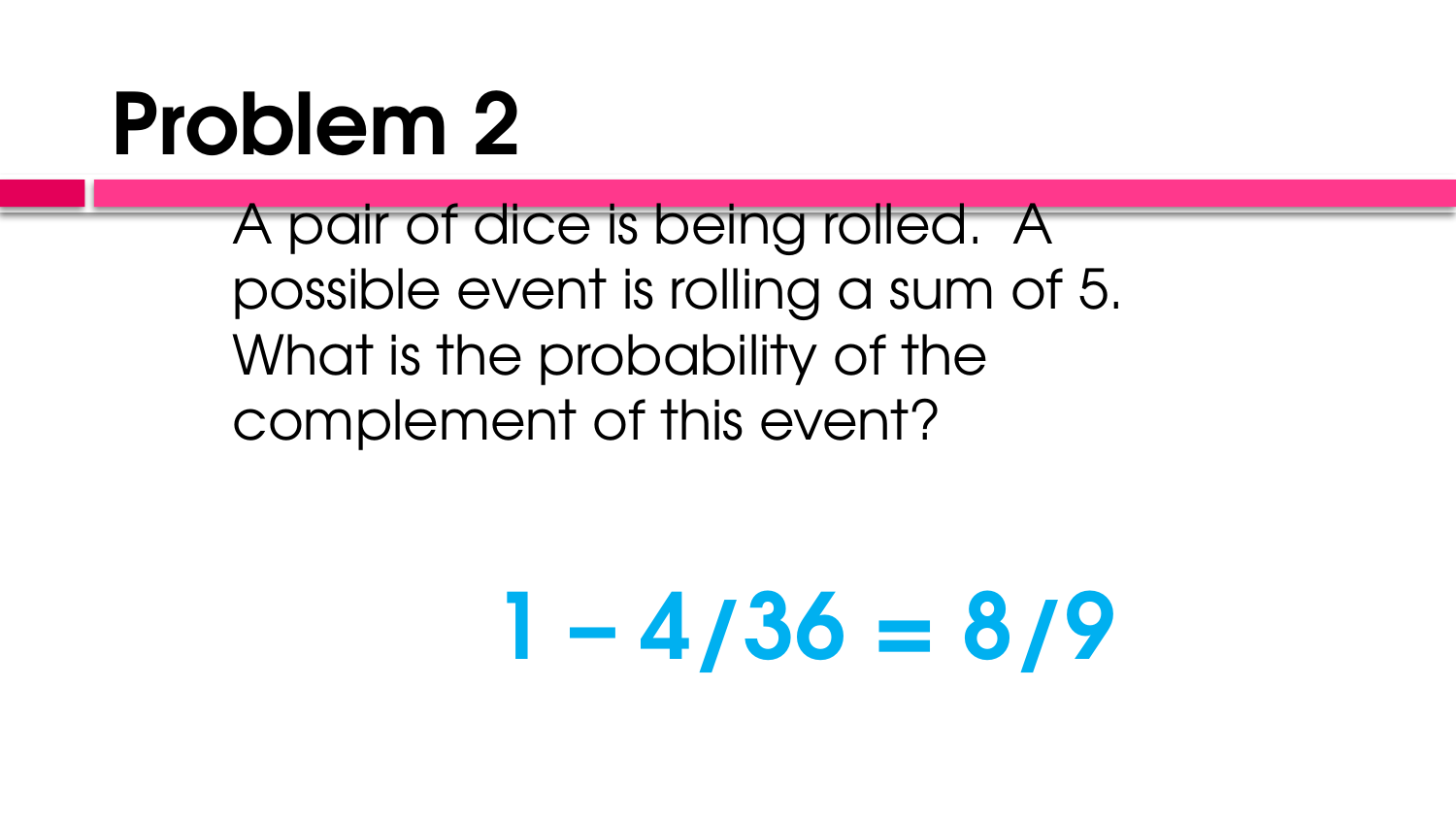

# Problem 2
A pair of dice is being rolled.  A possible event is rolling a sum of 5.  What is the probability of the complement of this event?

1 – 4/36 = 8/9